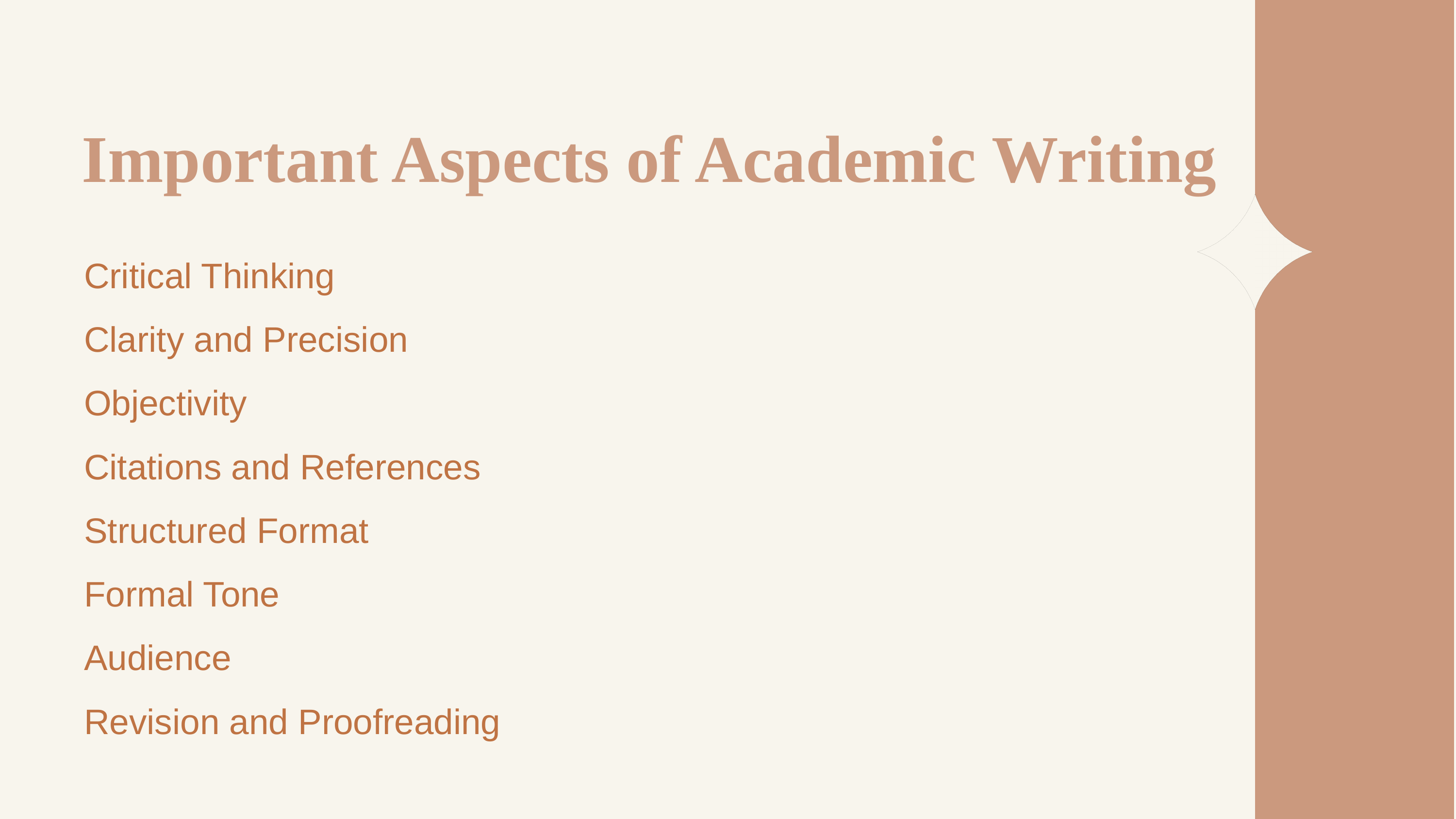

Important Aspects of Academic Writing

Critical Thinking
Clarity and Precision
Objectivity
Citations and References
Structured Format
Formal Tone
Audience
Revision and Proofreading